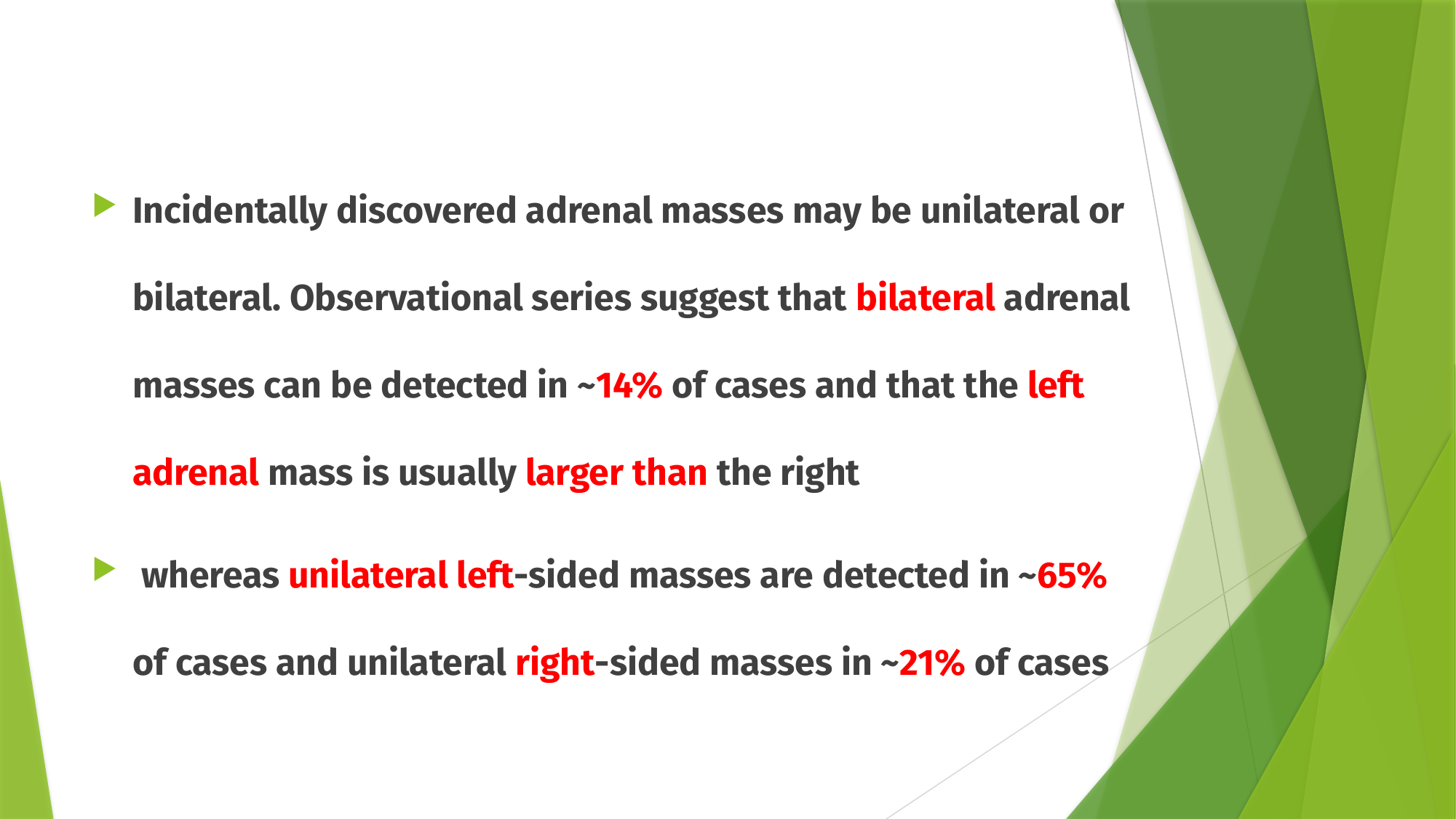

#
Incidentally discovered adrenal masses may be unilateral or bilateral. Observational series suggest that bilateral adrenal masses can be detected in ~14% of cases and that the left adrenal mass is usually larger than the right
 whereas unilateral left-sided masses are detected in ~65% of cases and unilateral right-sided masses in ~21% of cases